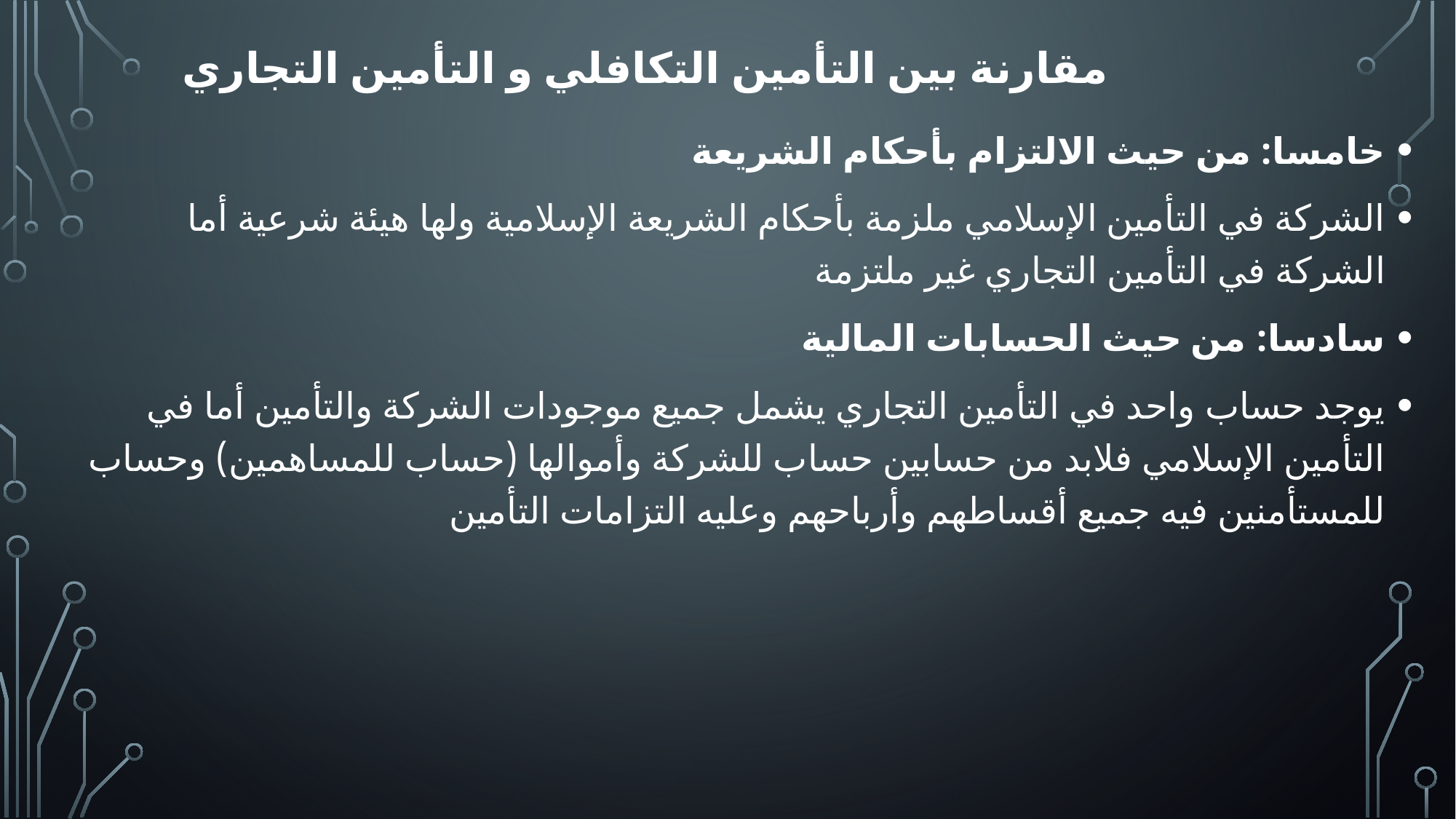

مقارنة بين التأمين التكافلي و التأمين التجاري
خامسا: من حيث الالتزام بأحكام الشريعة
الشركة في التأمين الإسلامي ملزمة بأحكام الشريعة الإسلامية ولها هيئة شرعية أما الشركة في التأمين التجاري غير ملتزمة
سادسا: من حيث الحسابات المالية
يوجد حساب واحد في التأمين التجاري يشمل جميع موجودات الشركة والتأمين أما في التأمين الإسلامي فلابد من حسابين حساب للشركة وأموالها (حساب للمساهمين) وحساب للمستأمنين فيه جميع أقساطهم وأرباحهم وعليه التزامات التأمين